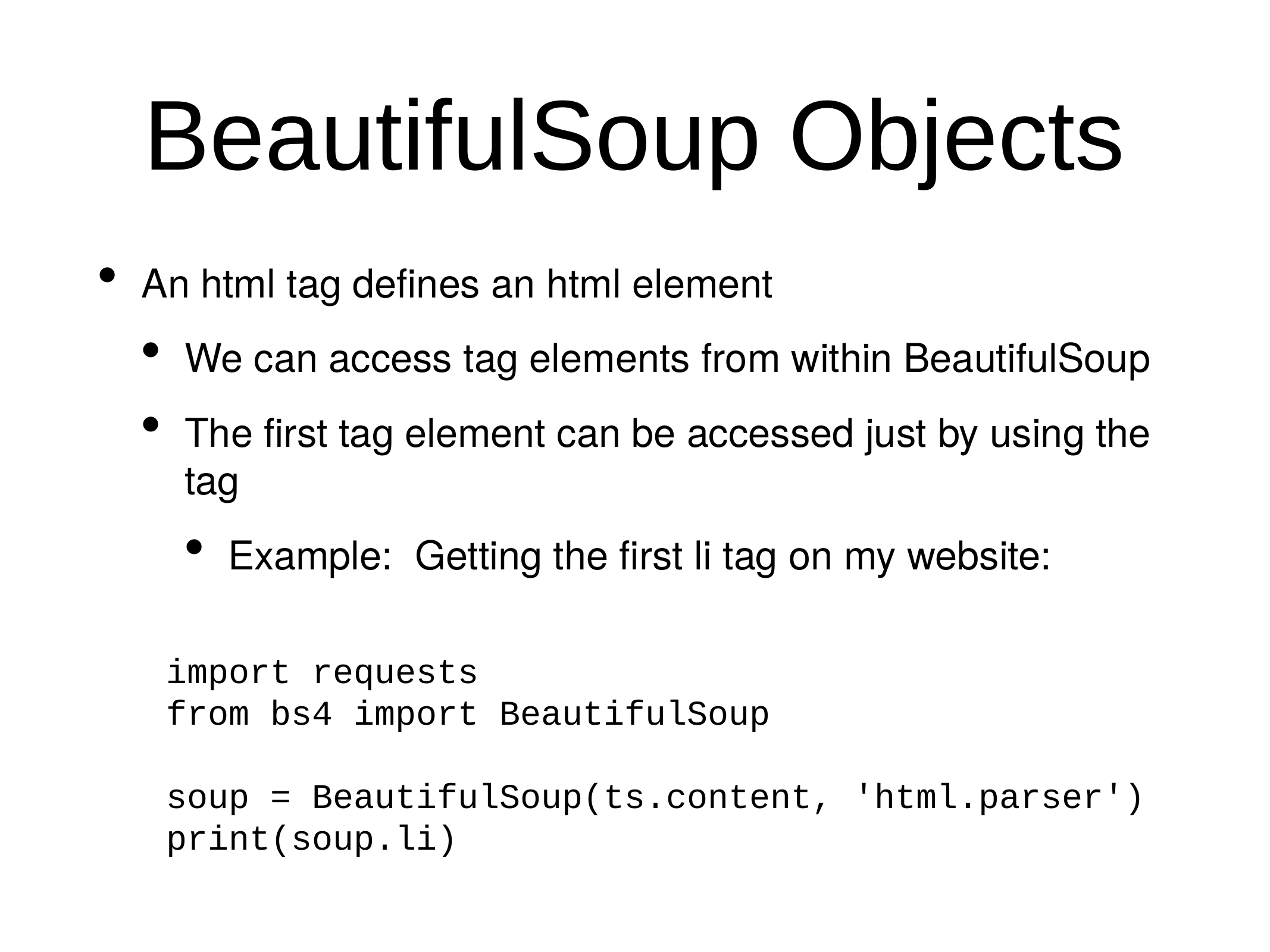

# BeautifulSoup Objects
An html tag defines an html element
We can access tag elements from within BeautifulSoup
The first tag element can be accessed just by using the tag
Example:  Getting the first li tag on my website:
import requests
from bs4 import BeautifulSoup

soup = BeautifulSoup(ts.content, 'html.parser')
print(soup.li)